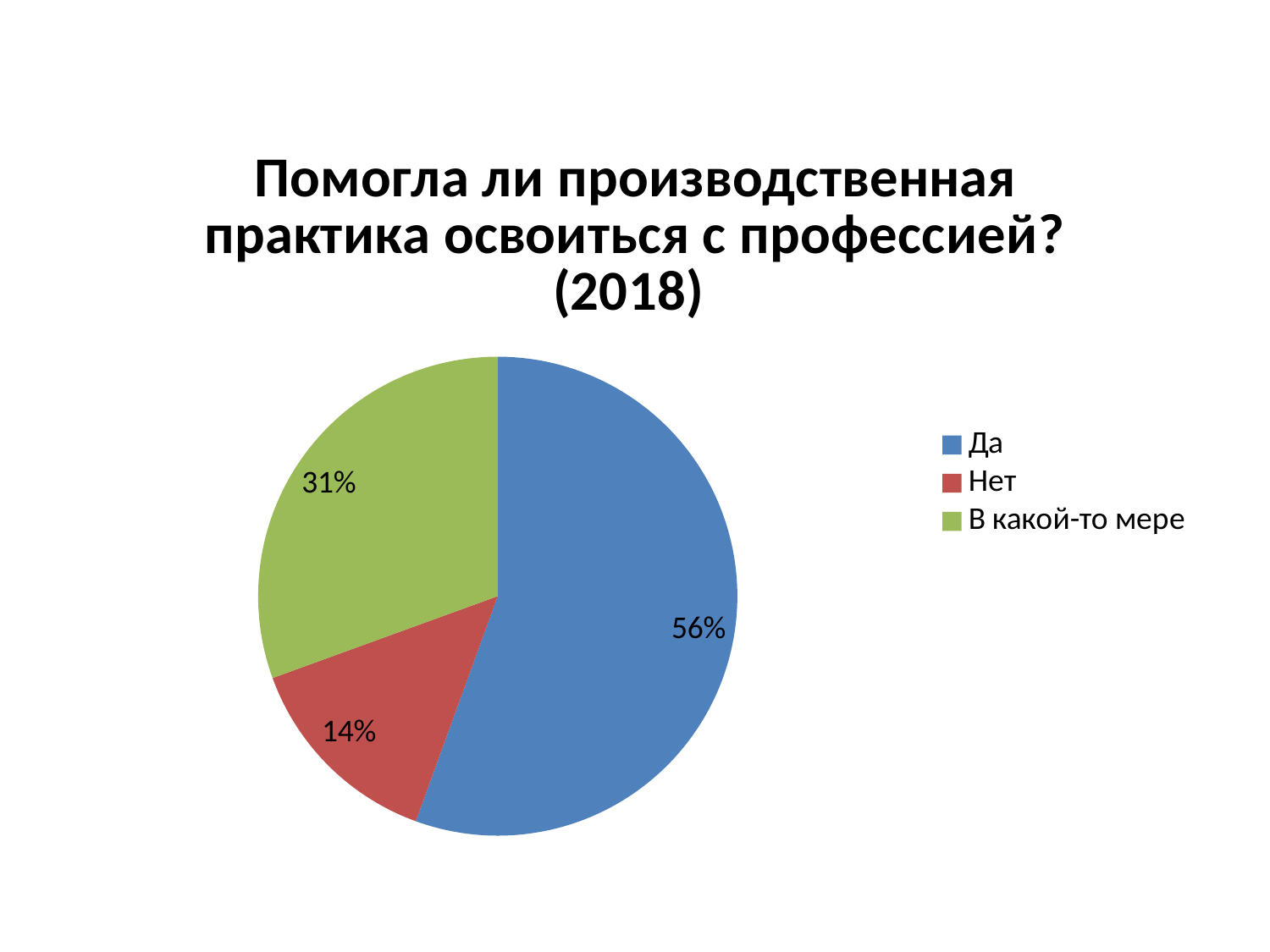

### Chart: Помогла ли производственная практика освоиться с профессией? (2018)

| Category | Помогла ли производственная практика освоиться с профессией?  |
|---|---|
| Да | 40.0 |
| Нет | 10.0 |
| В какой-то мере | 22.0 |